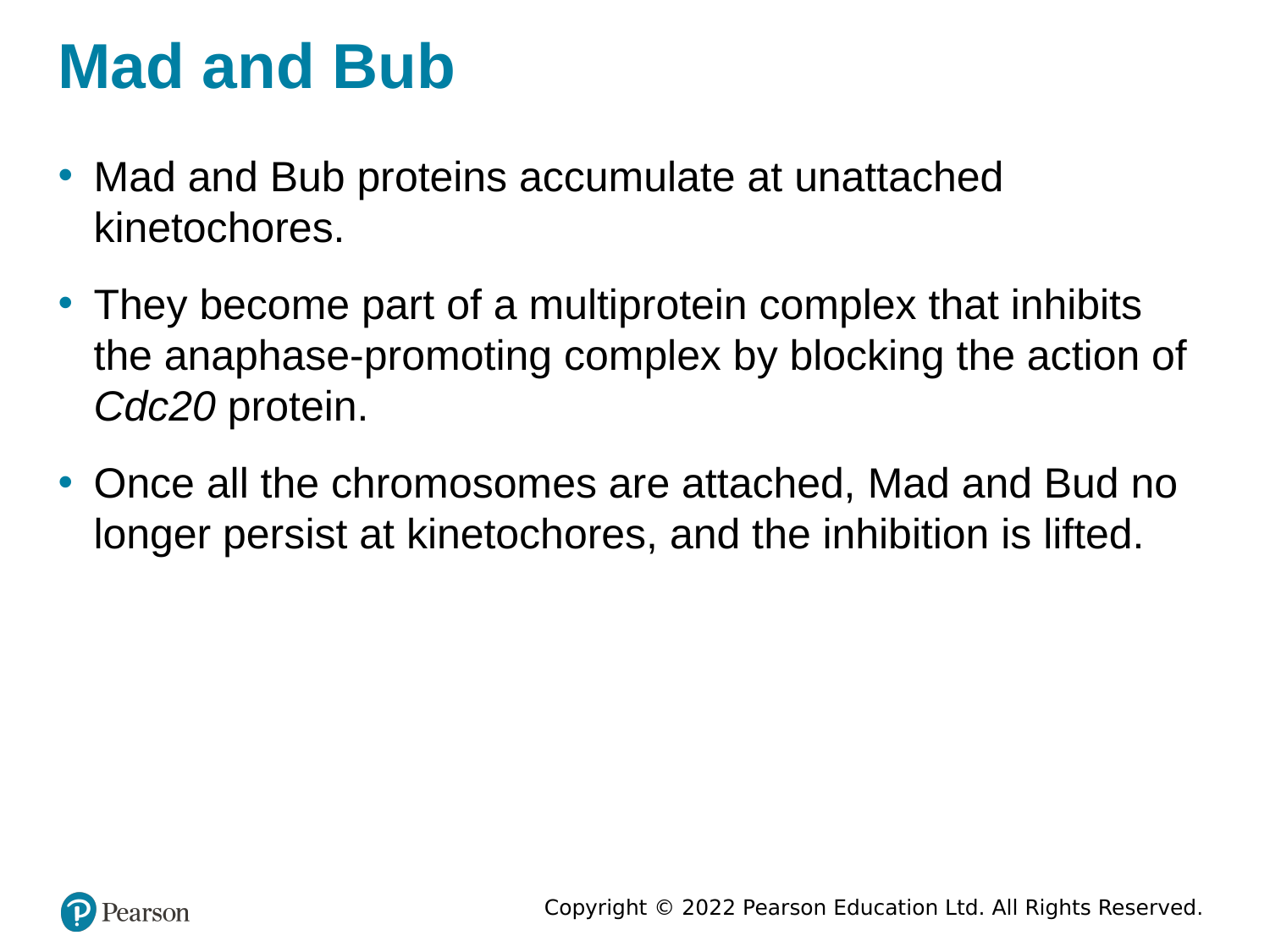

# Mad and Bub
Mad and Bub proteins accumulate at unattached kinetochores.
They become part of a multiprotein complex that inhibits the anaphase-promoting complex by blocking the action of Cdc20 protein.
Once all the chromosomes are attached, Mad and Bud no longer persist at kinetochores, and the inhibition is lifted.